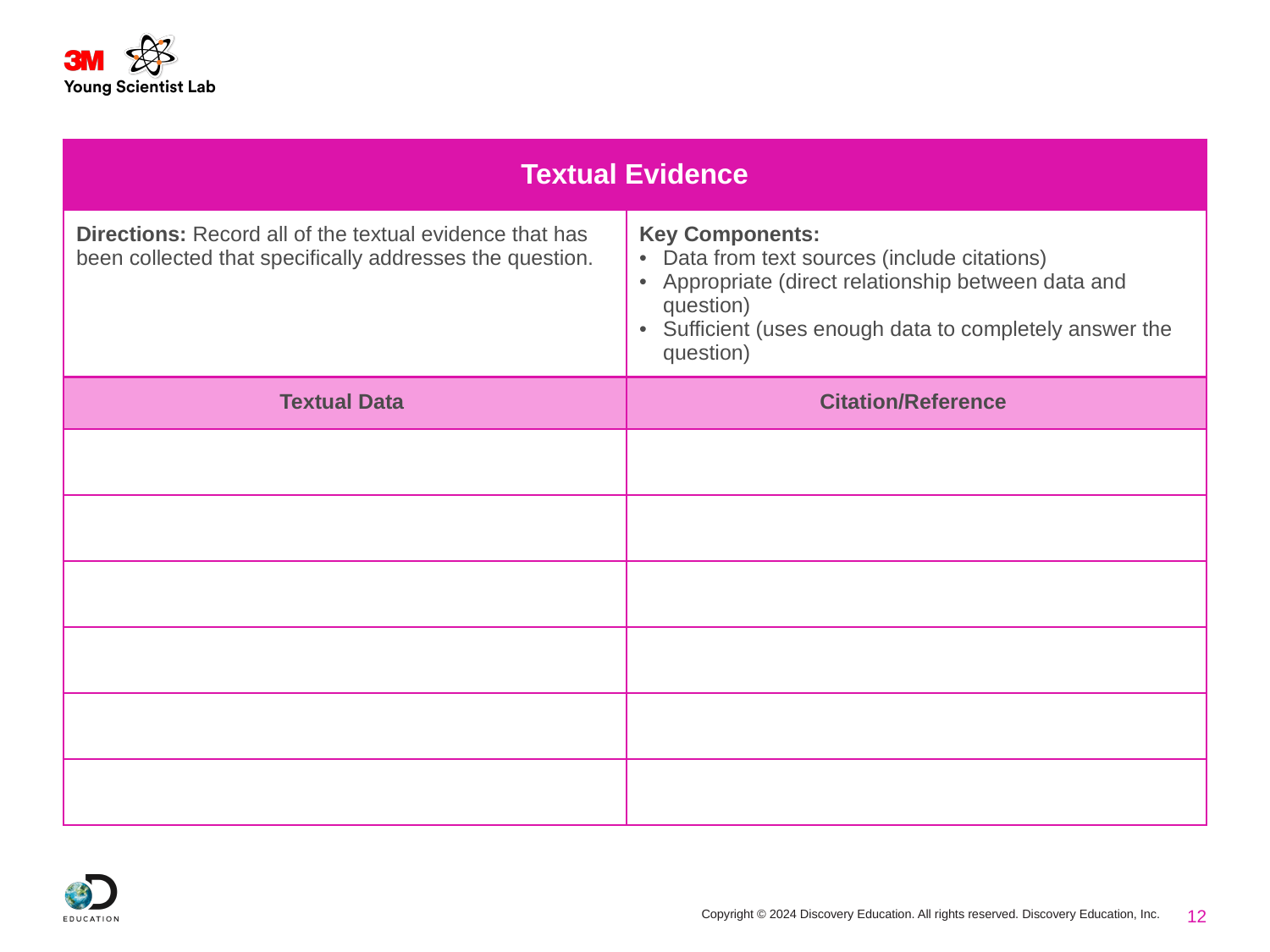

| Textual Evidence |  |
| --- | --- |
| Directions: Record all of the textual evidence that has been collected that specifically addresses the question. | Key Components: Data from text sources (include citations) Appropriate (direct relationship between data and question) Sufficient (uses enough data to completely answer the question) |
| Textual Data | Citation/Reference |
|  |  |
|  |  |
|  |  |
|  |  |
|  |  |
|  |  |